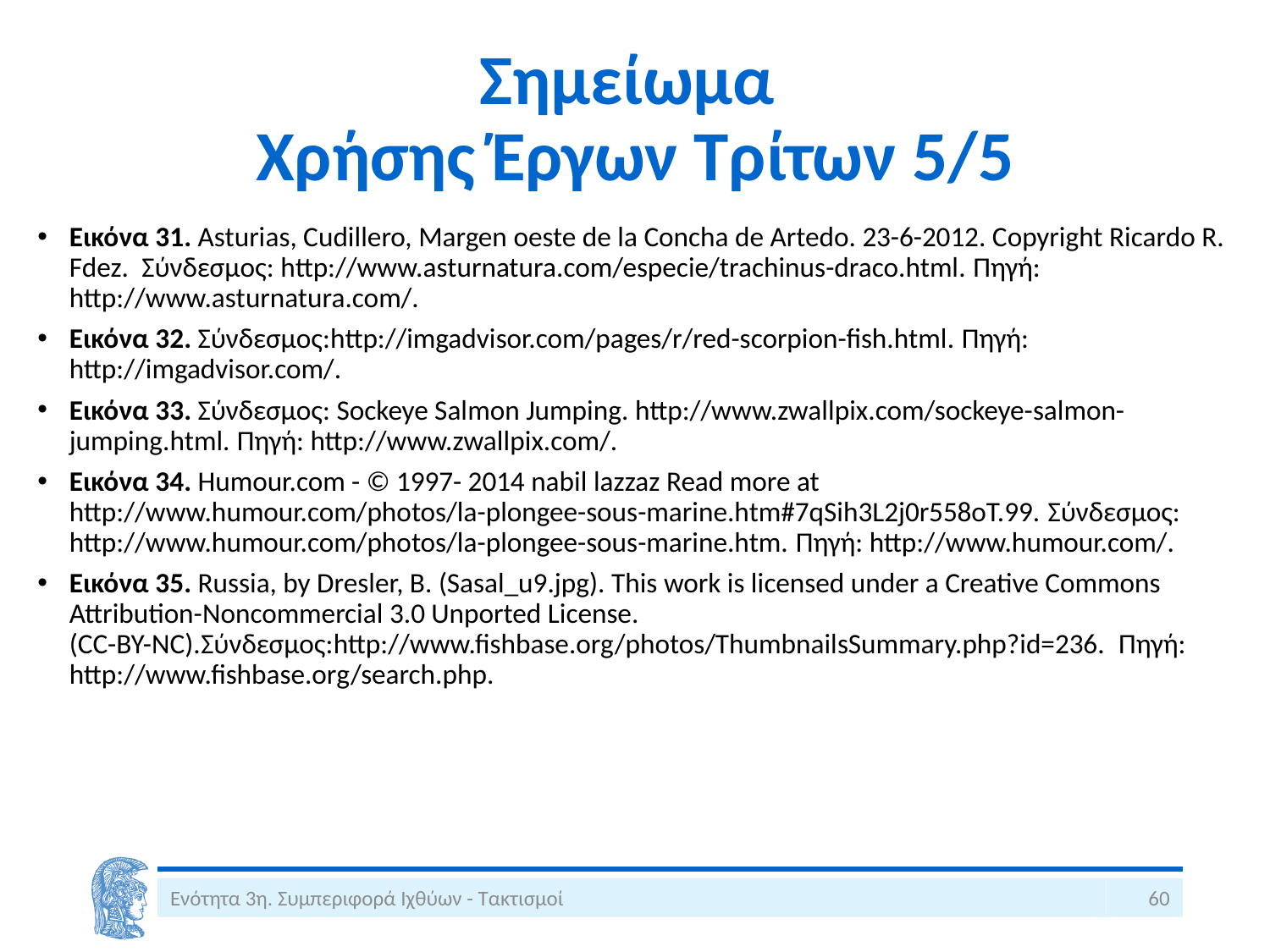

# Σημείωμα Χρήσης Έργων Τρίτων 5/5
Εικόνα 31. Asturias, Cudillero, Margen oeste de la Concha de Artedo. 23-6-2012. Copyright Ricardo R. Fdez.  Σύνδεσμος: http://www.asturnatura.com/especie/trachinus-draco.html. Πηγή: http://www.asturnatura.com/.
Εικόνα 32. Σύνδεσμος:http://imgadvisor.com/pages/r/red-scorpion-fish.html. Πηγή: http://imgadvisor.com/.
Εικόνα 33. Σύνδεσμος: Sockeye Salmon Jumping. http://www.zwallpix.com/sockeye-salmon-jumping.html. Πηγή: http://www.zwallpix.com/.
Εικόνα 34. Humour.com - © 1997- 2014 nabil lazzaz Read more at http://www.humour.com/photos/la-plongee-sous-marine.htm#7qSih3L2j0r558oT.99. Σύνδεσμος: http://www.humour.com/photos/la-plongee-sous-marine.htm. Πηγή: http://www.humour.com/.
Εικόνα 35. Russia, by Dresler, B. (Sasal_u9.jpg). This work is licensed under a Creative Commons Attribution-Noncommercial 3.0 Unported License. (CC-BY-NC).Σύνδεσμος:http://www.fishbase.org/photos/ThumbnailsSummary.php?id=236.  Πηγή: http://www.fishbase.org/search.php.

Ενότητα 3η. Συμπεριφορά Ιχθύων - Τακτισμοί
60